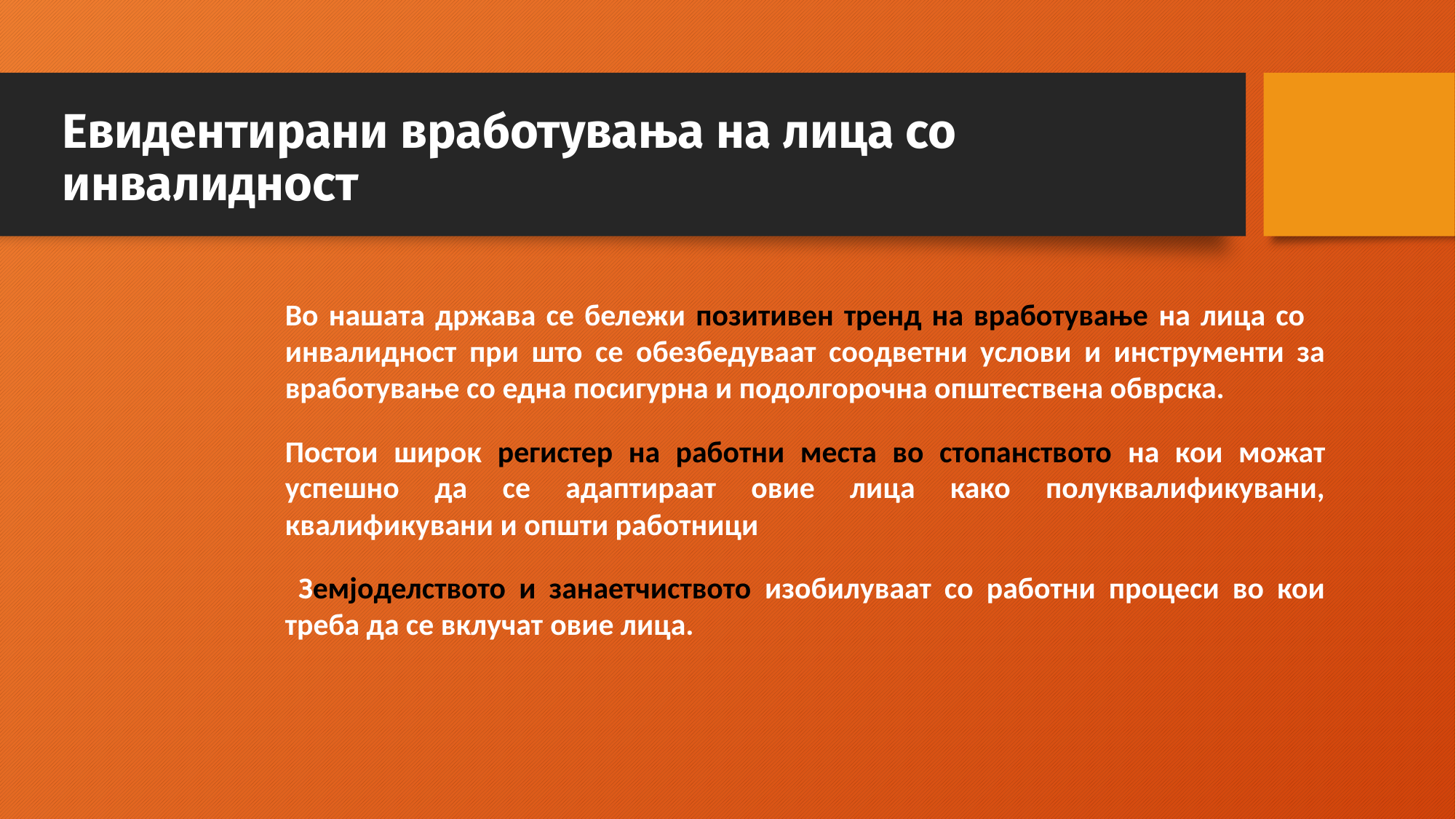

# Евидентирани вработувања на лица со инвалидност
Во нашата држава се бележи позитивен тренд на вработување на лица со   инвалидност при што се обезбедуваат соодветни услови и инструменти за вработување со една посигурна и подолгорочна општествена обврска.
Постои широк регистер на работни места во стопанството на кои можат успешно да се адаптираат овие лица како полуквалификувани, квалификувани и општи работници
 Земјоделството и занаетчиството изобилуваат со работни процеси во кои треба да се вклучат овие лица.